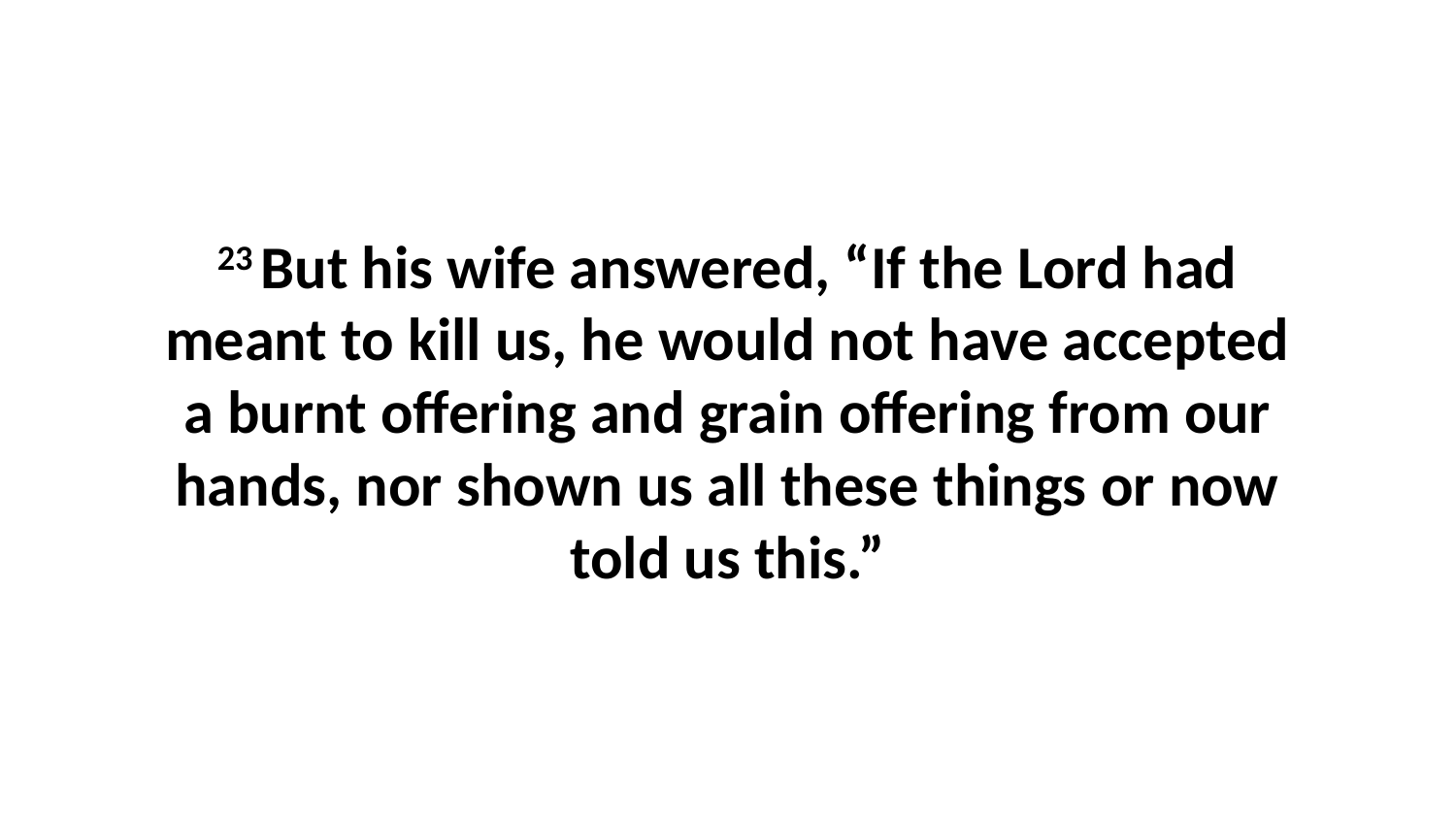

23 But his wife answered, “If the Lord had meant to kill us, he would not have accepted a burnt offering and grain offering from our hands, nor shown us all these things or now told us this.”